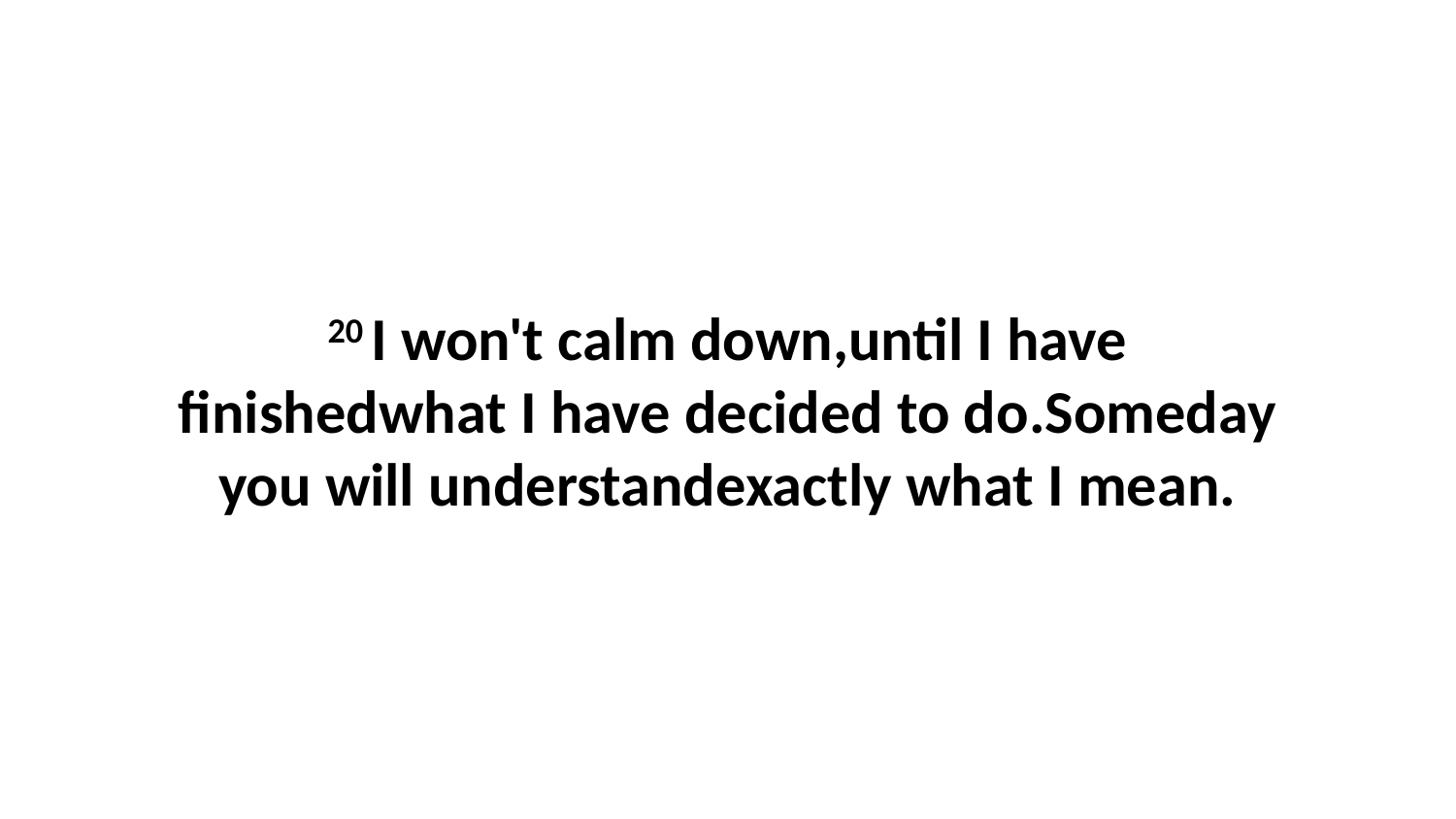

20 I won't calm down,until I have finishedwhat I have decided to do.Someday you will understandexactly what I mean.